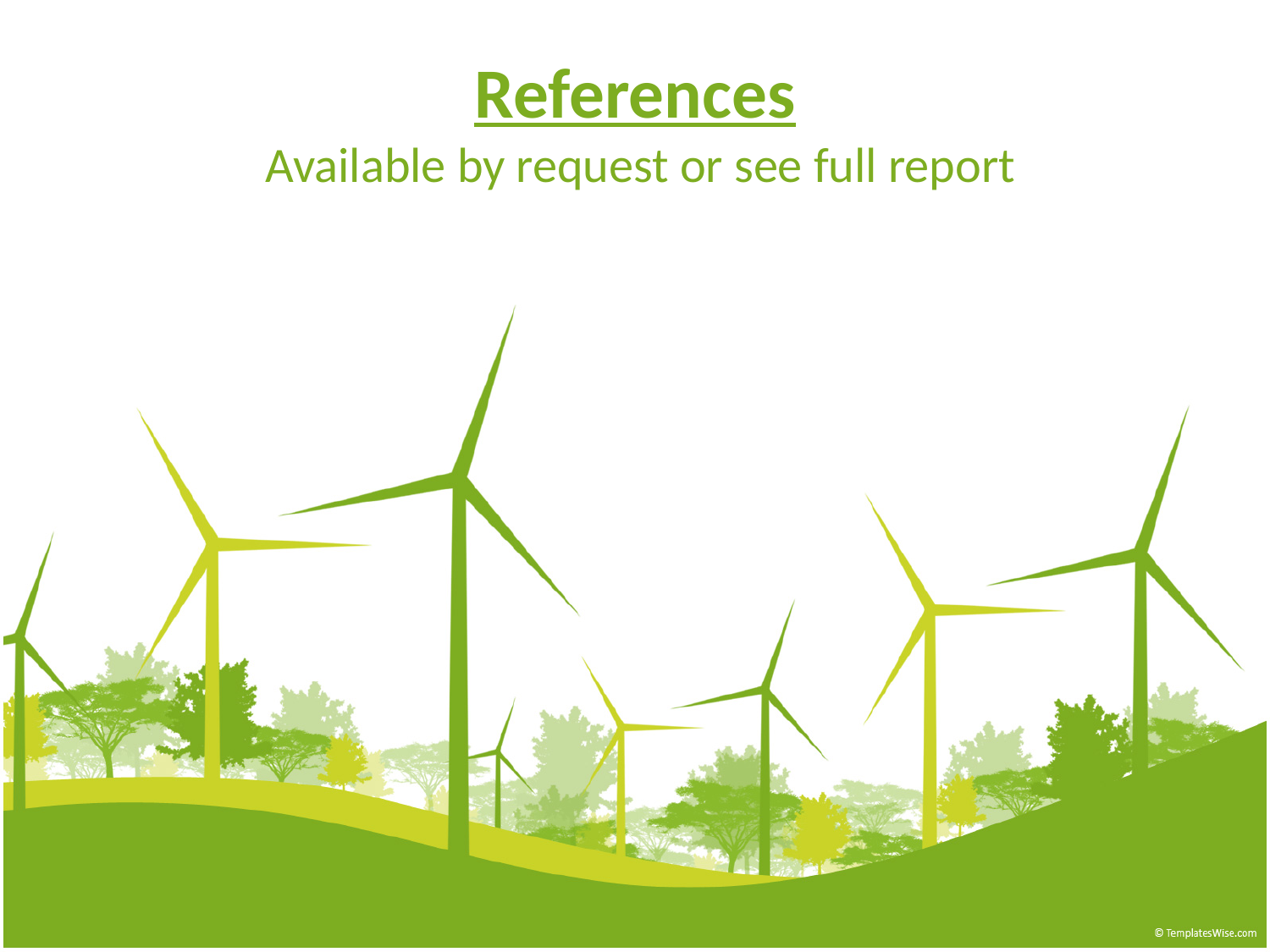

# References
Available by request or see full report